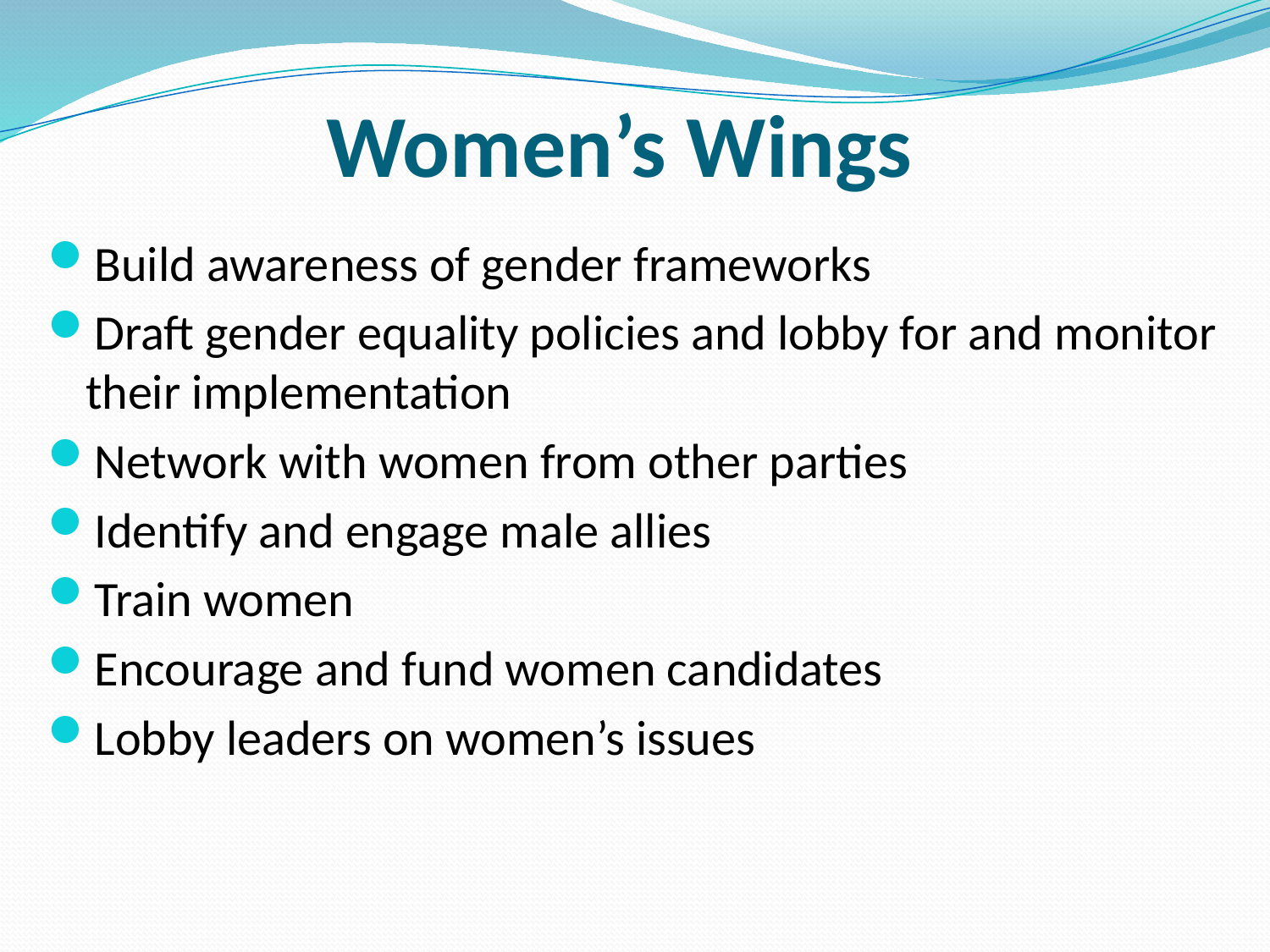

# Women’s Wings
Build awareness of gender frameworks
Draft gender equality policies and lobby for and monitor their implementation
Network with women from other parties
Identify and engage male allies
Train women
Encourage and fund women candidates
Lobby leaders on women’s issues